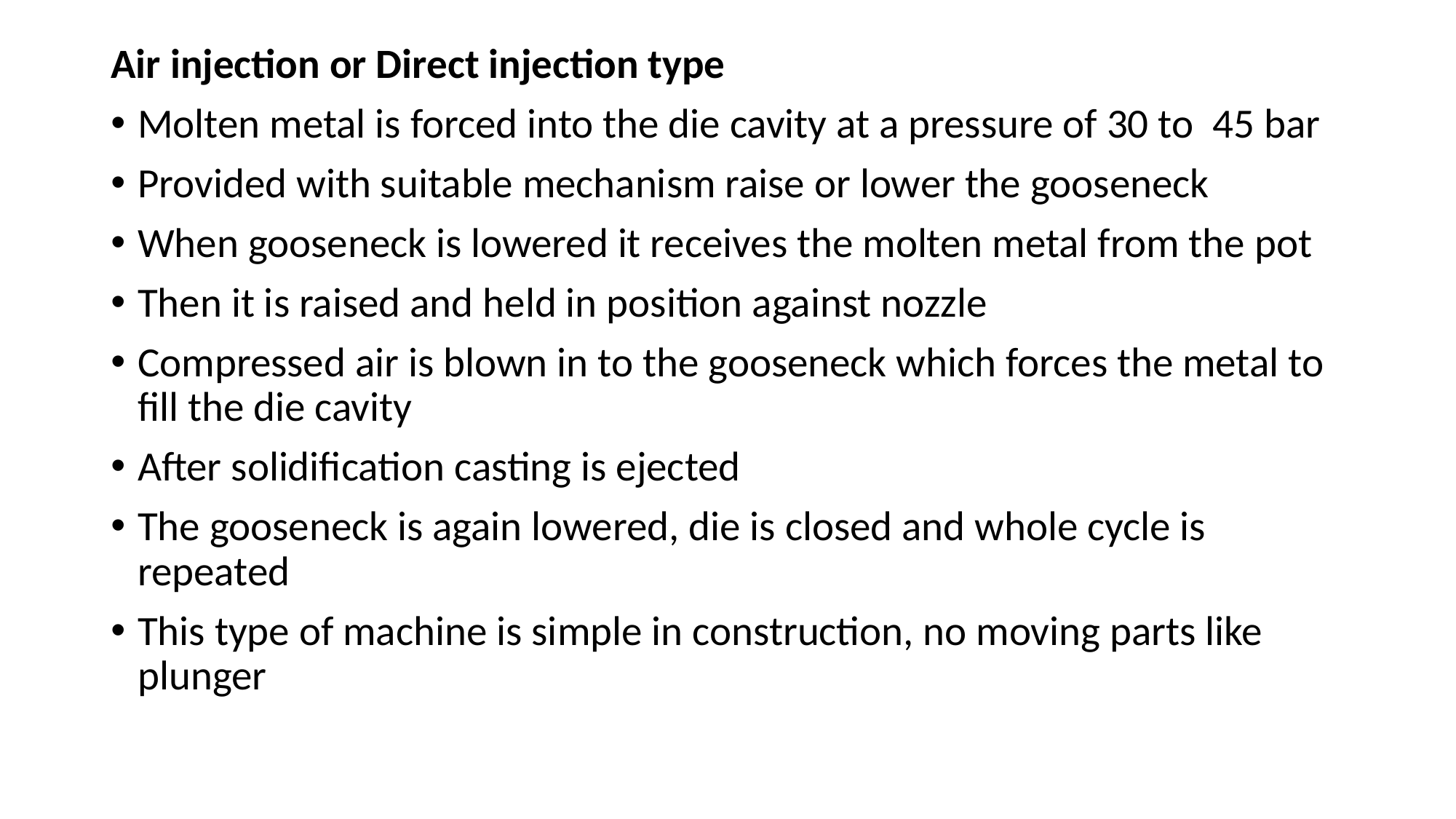

Air injection or Direct injection type
Molten metal is forced into the die cavity at a pressure of 30 to  45 bar
Provided with suitable mechanism raise or lower the gooseneck
When gooseneck is lowered it receives the molten metal from the pot
Then it is raised and held in position against nozzle
Compressed air is blown in to the gooseneck which forces the metal to fill the die cavity
After solidification casting is ejected
The gooseneck is again lowered, die is closed and whole cycle is repeated
This type of machine is simple in construction, no moving parts like plunger